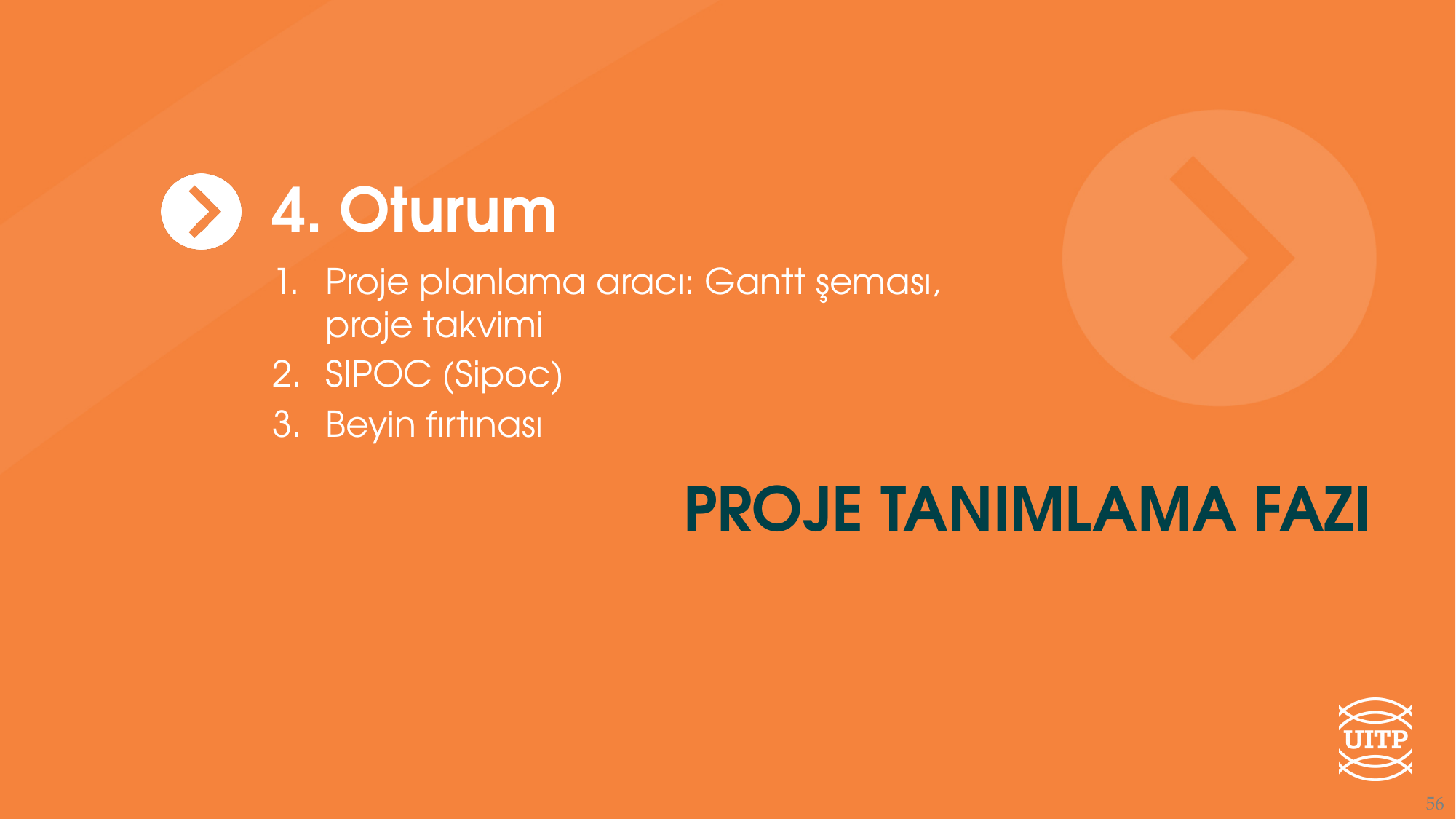

4. Oturum
Proje planlama aracı: Gantt şeması, proje takvimi
SIPOC (Sipoc)
Beyin fırtınası
Proje tanımlama fazı
4.11.2025
56